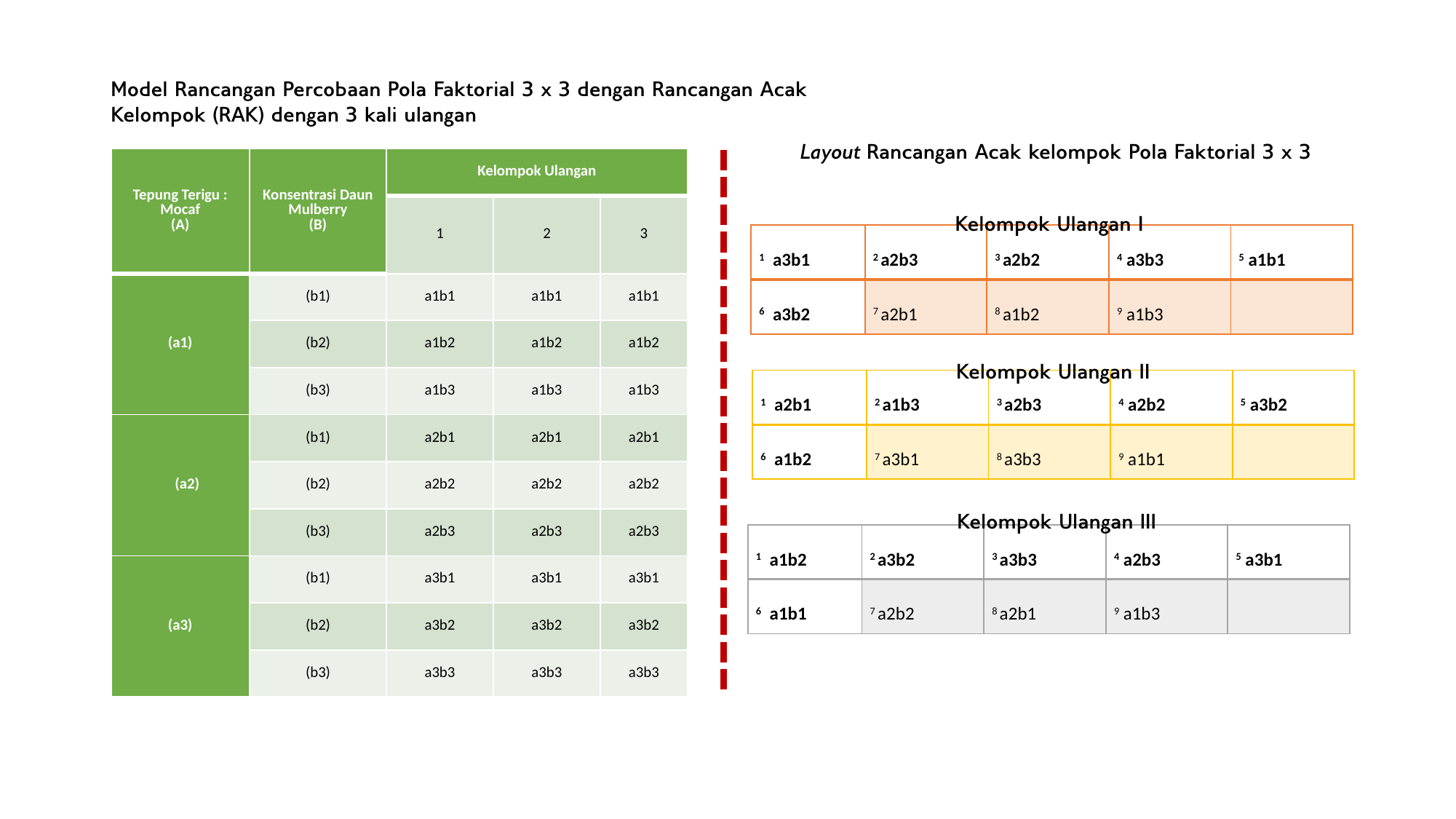

Model Rancangan Percobaan Pola Faktorial 3 x 3 dengan Rancangan Acak Kelompok (RAK) dengan 3 kali ulangan
Layout Rancangan Acak kelompok Pola Faktorial 3 x 3
| Tepung Terigu : Mocaf (A) | Konsentrasi Daun Mulberry (B) | Kelompok Ulangan |  |  |
| --- | --- | --- | --- | --- |
|  |  | 1 | 2 | 3 |
| (a1) | (b1) | a1b1 | a1b1 | a1b1 |
|  | (b2) | a1b2 | a1b2 | a1b2 |
|  | (b3) | a1b3 | a1b3 | a1b3 |
| (a2) | (b1) | a2b1 | a2b1 | a2b1 |
|  | (b2) | a2b2 | a2b2 | a2b2 |
|  | (b3) | a2b3 | a2b3 | a2b3 |
| (a3) | (b1) | a3b1 | a3b1 | a3b1 |
|  | (b2) | a3b2 | a3b2 | a3b2 |
|  | (b3) | a3b3 | a3b3 | a3b3 |
Kelompok Ulangan I
| 1 a3b1 | 2 a2b3 | 3 a2b2 | 4 a3b3 | 5 a1b1 |
| --- | --- | --- | --- | --- |
| 6 a3b2 | 7 a2b1 | 8 a1b2 | 9 a1b3 |  |
Kelompok Ulangan II
| 1 a2b1 | 2 a1b3 | 3 a2b3 | 4 a2b2 | 5 a3b2 |
| --- | --- | --- | --- | --- |
| 6 a1b2 | 7 a3b1 | 8 a3b3 | 9 a1b1 |  |
Kelompok Ulangan III
| 1 a1b2 | 2 a3b2 | 3 a3b3 | 4 a2b3 | 5 a3b1 |
| --- | --- | --- | --- | --- |
| 6 a1b1 | 7 a2b2 | 8 a2b1 | 9 a1b3 |  |